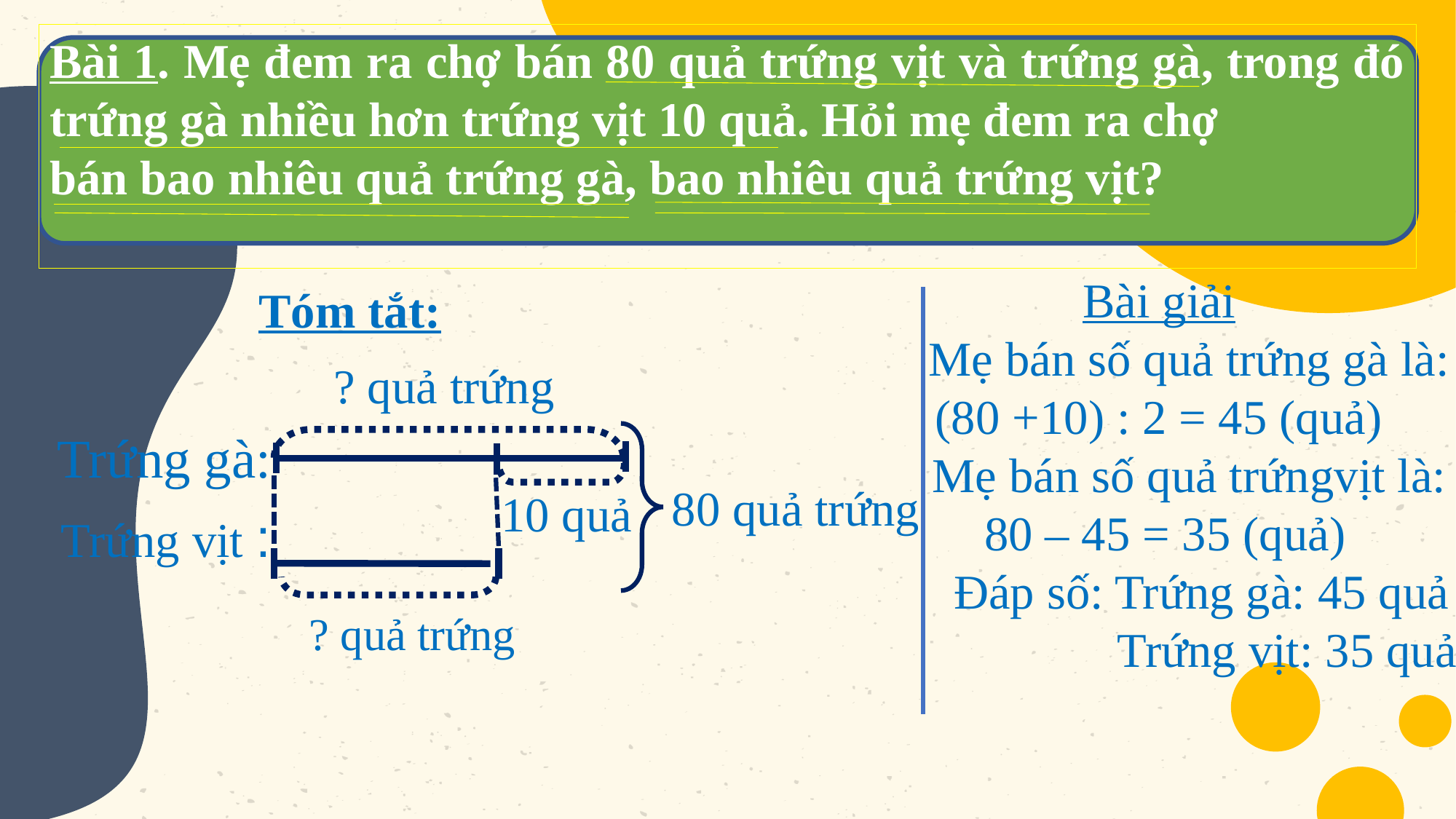

Bài 1. Mẹ đem ra chợ bán 80 quả trứng vịt và trứng gà, trong đó trứng gà nhiều hơn trứng vịt 10 quả. Hỏi mẹ đem ra chợ
bán bao nhiêu quả trứng gà, bao nhiêu quả trứng vịt?

Bài giải
     Mẹ bán số quả trứng gà là:
(80 +10) : 2 = 45 (quả)
     Mẹ bán số quả trứngvịt là:
 80 – 45 = 35 (quả)
       Đáp số: Trứng gà: 45 quả
                     Trứng vịt: 35 quả

Tóm tắt:
? quả trứng

Trứng gà:
Trứng vịt :

80 quả trứng
10 quả

? quả trứng